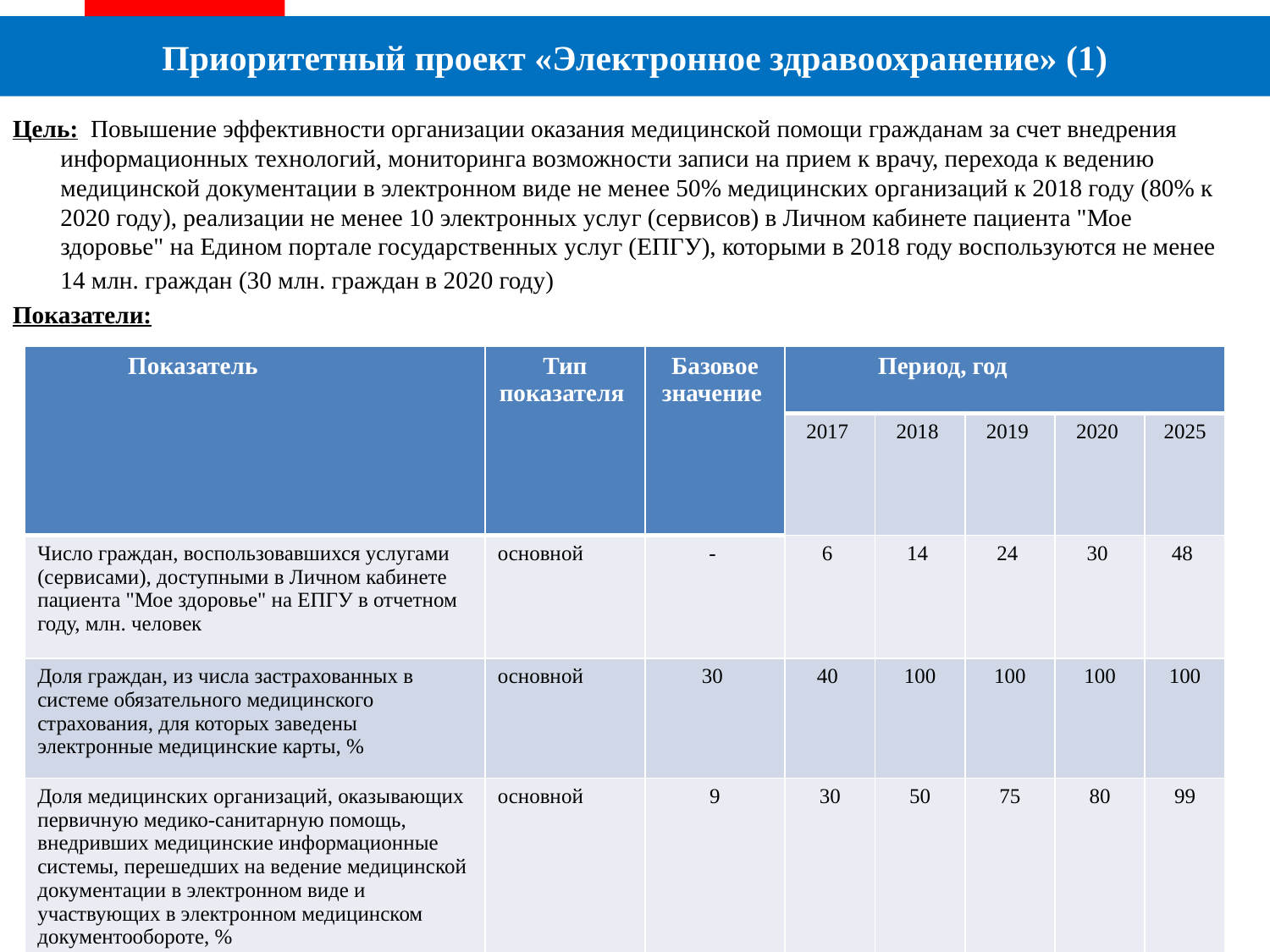

Приоритетный проект «Электронное здравоохранение» (1)
Цель:  Повышение эффективности организации оказания медицинской помощи гражданам за счет внедрения информационных технологий, мониторинга возможности записи на прием к врачу, перехода к ведению медицинской документации в электронном виде не менее 50% медицинских организаций к 2018 году (80% к 2020 году), реализации не менее 10 электронных услуг (сервисов) в Личном кабинете пациента "Мое здоровье" на Едином портале государственных услуг (ЕПГУ), которыми в 2018 году воспользуются не менее 14 млн. граждан (30 млн. граждан в 2020 году)
Показатели:

| Показатель | Тип показателя | Базовое значение | Период, год |  |  |  |  |
| --- | --- | --- | --- | --- | --- | --- | --- |
|  |  |  | 2017 | 2018 | 2019 | 2020 | 2025 |
| Число граждан, воспользовавшихся услугами (сервисами), доступными в Личном кабинете пациента "Мое здоровье" на ЕПГУ в отчетном году, млн. человек | основной | - | 6 | 14 | 24 | 30 | 48 |
| Доля граждан, из числа застрахованных в системе обязательного медицинского страхования, для которых заведены электронные медицинские карты, % | основной | 30 | 40 | 100 | 100 | 100 | 100 |
| Доля медицинских организаций, оказывающих первичную медико-санитарную помощь, внедривших медицинские информационные системы, перешедших на ведение медицинской документации в электронном виде и участвующих в электронном медицинском документообороте, % | основной | 9 | 30 | 50 | 75 | 80 | 99 |